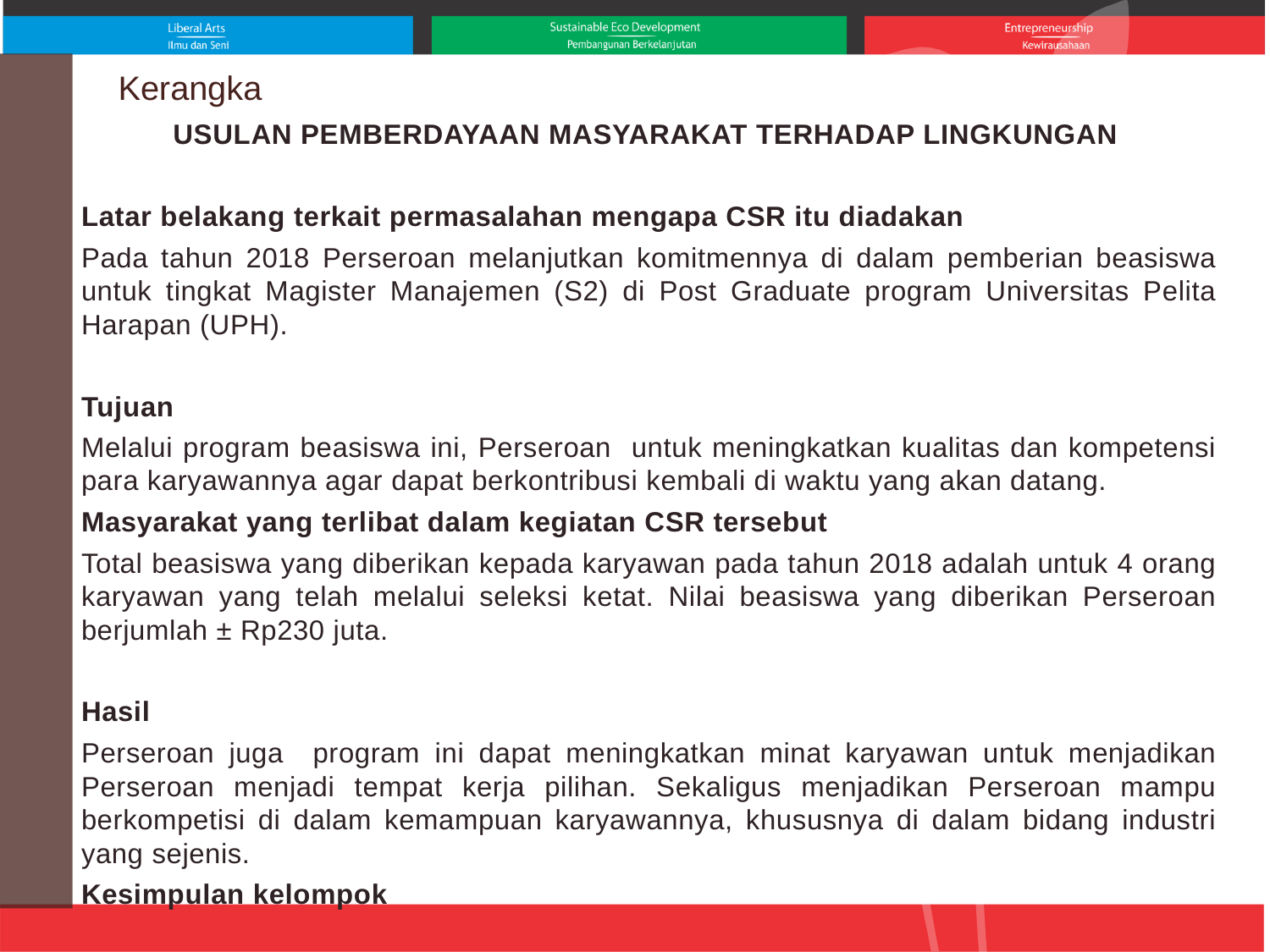

# Kerangka
USULAN PEMBERDAYAAN MASYARAKAT TERHADAP LINGKUNGAN

Latar belakang terkait permasalahan mengapa CSR itu diadakan
Pada tahun 2018 Perseroan melanjutkan komitmennya di dalam pemberian beasiswa untuk tingkat Magister Manajemen (S2) di Post Graduate program Universitas Pelita Harapan (UPH).

Tujuan
Melalui program beasiswa ini, Perseroan  untuk meningkatkan kualitas dan kompetensi para karyawannya agar dapat berkontribusi kembali di waktu yang akan datang.
Masyarakat yang terlibat dalam kegiatan CSR tersebut
Total beasiswa yang diberikan kepada karyawan pada tahun 2018 adalah untuk 4 orang karyawan yang telah melalui seleksi ketat. Nilai beasiswa yang diberikan Perseroan berjumlah ± Rp230 juta.

Hasil
Perseroan juga  program ini dapat meningkatkan minat karyawan untuk menjadikan Perseroan menjadi tempat kerja pilihan. Sekaligus menjadikan Perseroan mampu berkompetisi di dalam kemampuan karyawannya, khususnya di dalam bidang industri yang sejenis.
Kesimpulan kelompok